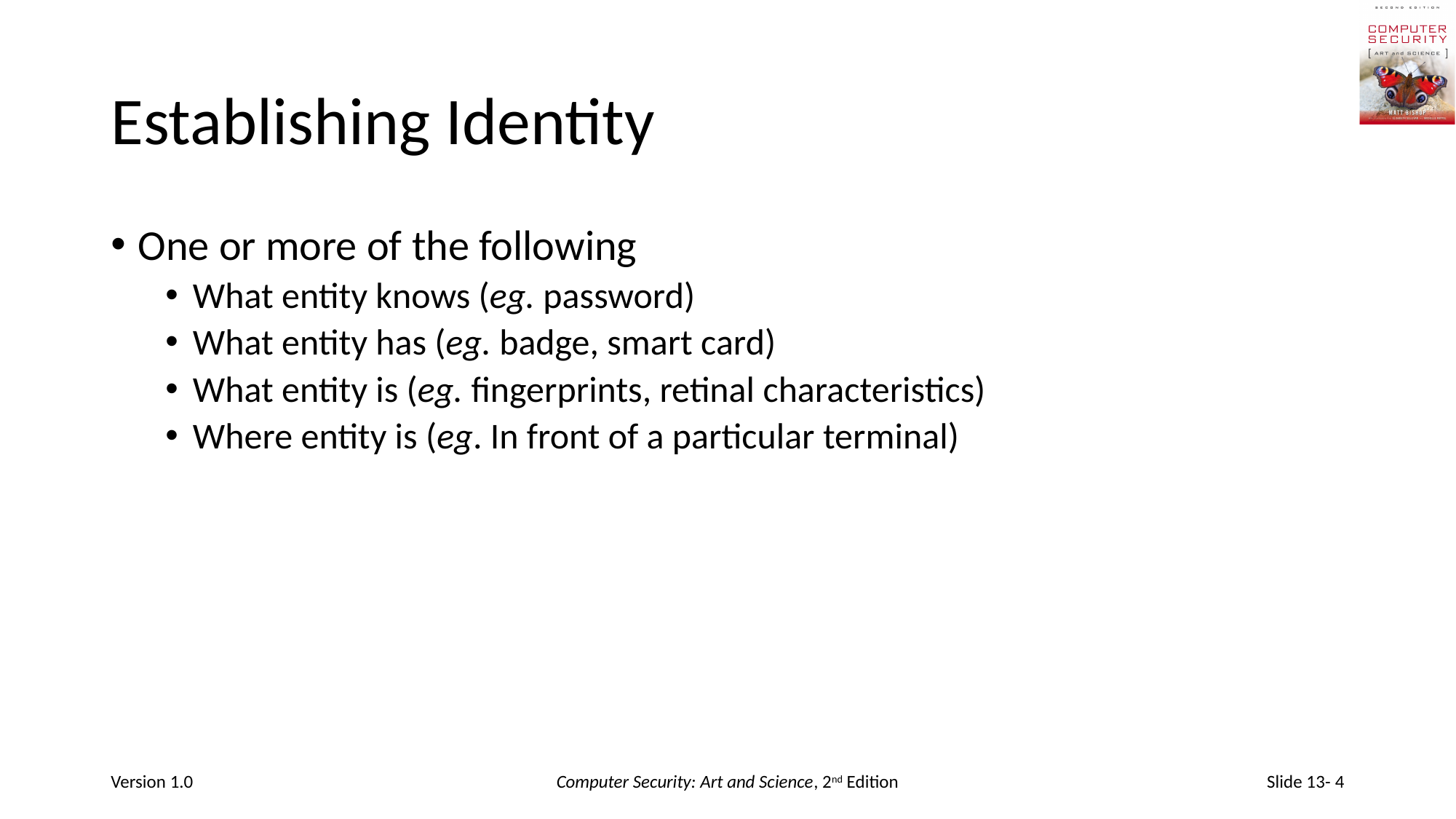

# Establishing Identity
One or more of the following
What entity knows (eg. password)
What entity has (eg. badge, smart card)
What entity is (eg. fingerprints, retinal characteristics)
Where entity is (eg. In front of a particular terminal)
Version 1.0
Computer Security: Art and Science, 2nd Edition
Slide 13- 4